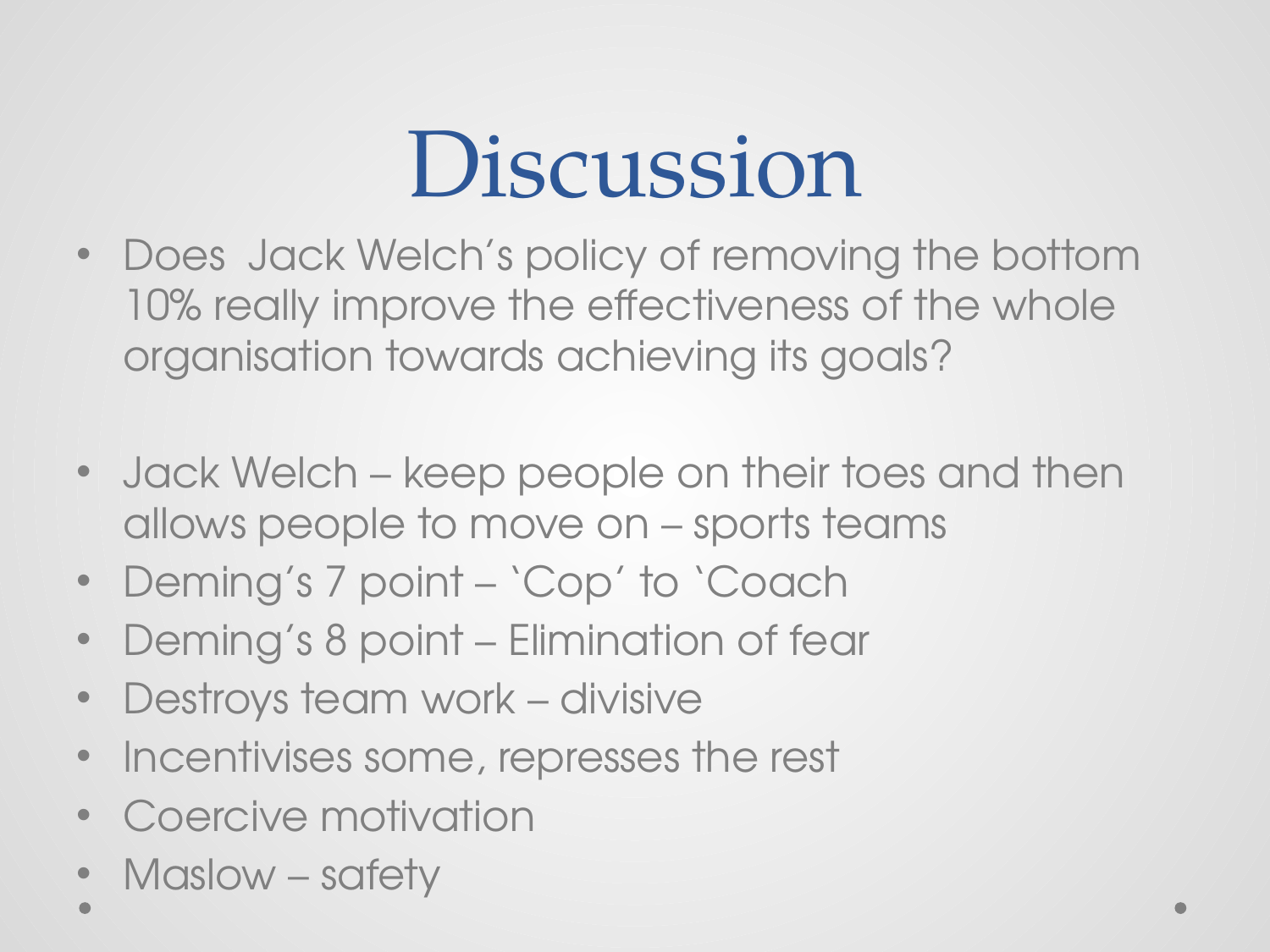

# Discussion
Does  Jack Welch’s policy of removing the bottom 10% really improve the effectiveness of the whole organisation towards achieving its goals?

Jack Welch – keep people on their toes and then allows people to move on – sports teams
Deming’s 7 point – ‘Cop’ to ‘Coach
Deming’s 8 point – Elimination of fear
Destroys team work – divisive
Incentivises some, represses the rest
Coercive motivation
Maslow – safety